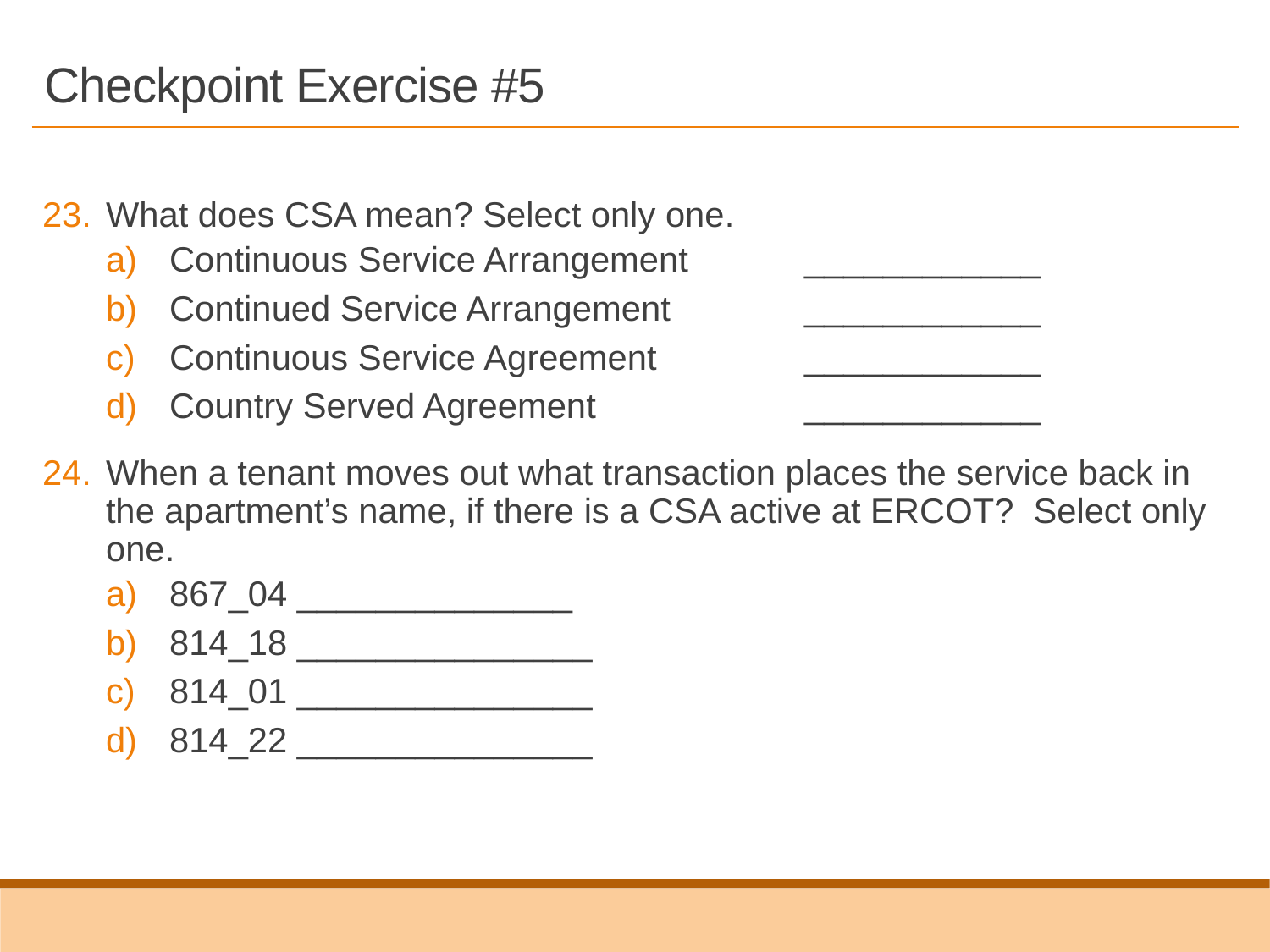

# Checkpoint Exercise #5
What does CSA mean? Select only one.
Continuous Service Arrangement 	____________
Continued Service Arrangement    	____________
Continuous Service Agreement      	____________
Country Served Agreement             	____________
When a tenant moves out what transaction places the service back in the apartment’s name, if there is a CSA active at ERCOT?  Select only one.
867_04 ______________
814_18 _______________
814_01 _______________
814_22 _______________